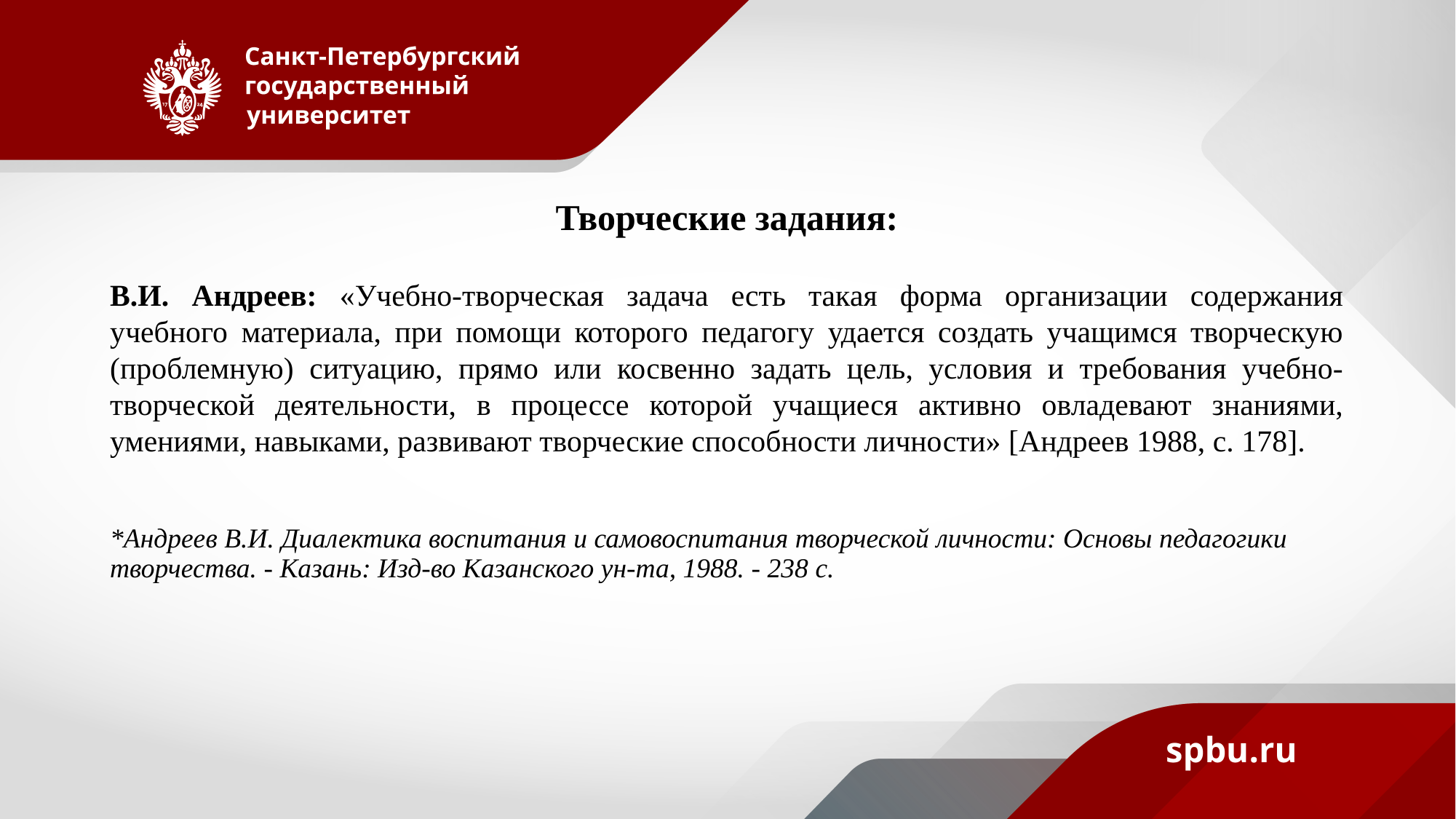

# Творческие задания:
В.И. Андреев: «Учебно-творческая задача есть такая форма организации содержания учебного материала, при помощи которого педагогу удается создать учащимся творческую (проблемную) ситуацию, прямо или косвенно задать цель, условия и требования учебно-творческой деятельности, в процессе которой учащиеся активно овладевают знаниями, умениями, навыками, развивают творческие способности личности» [Андреев 1988, с. 178].

*Андреев В.И. Диалектика воспитания и самовоспитания творческой личности: Основы педагогики творчества. - Казань: Изд-во Казанского ун-та, 1988. - 238 с.